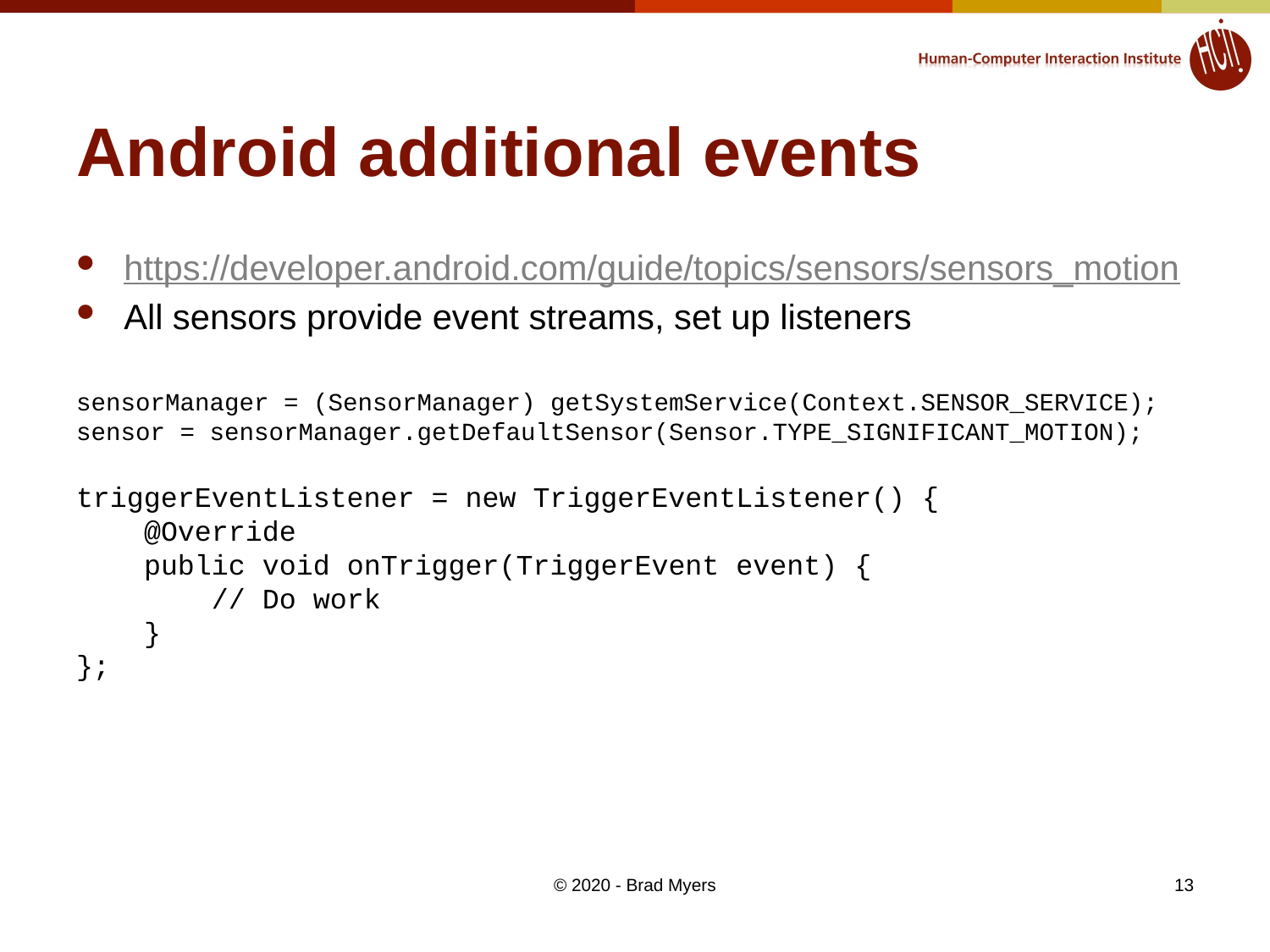

# Android additional events
https://developer.android.com/guide/topics/sensors/sensors_motion
All sensors provide event streams, set up listeners

sensorManager = (SensorManager) getSystemService(Context.SENSOR_SERVICE);
sensor = sensorManager.getDefaultSensor(Sensor.TYPE_SIGNIFICANT_MOTION);

triggerEventListener = new TriggerEventListener() {
    @Override
    public void onTrigger(TriggerEvent event) {
        // Do work
    }
};
© 2020 - Brad Myers
13